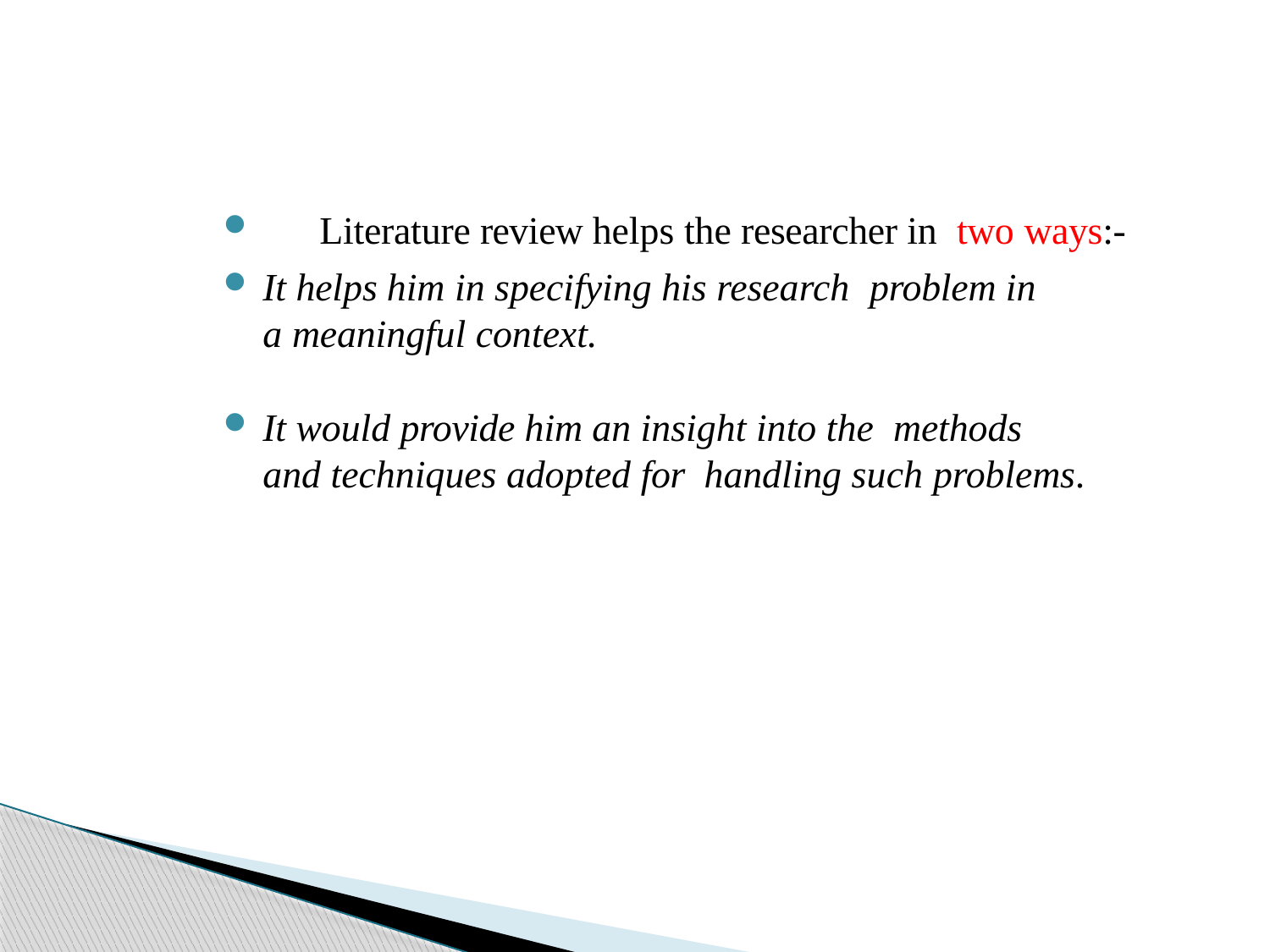

Literature review helps the researcher in  two ways:-
It helps him in specifying his research  problem in a meaningful context.

It would provide him an insight into the  methods and techniques adopted for  handling such problems.